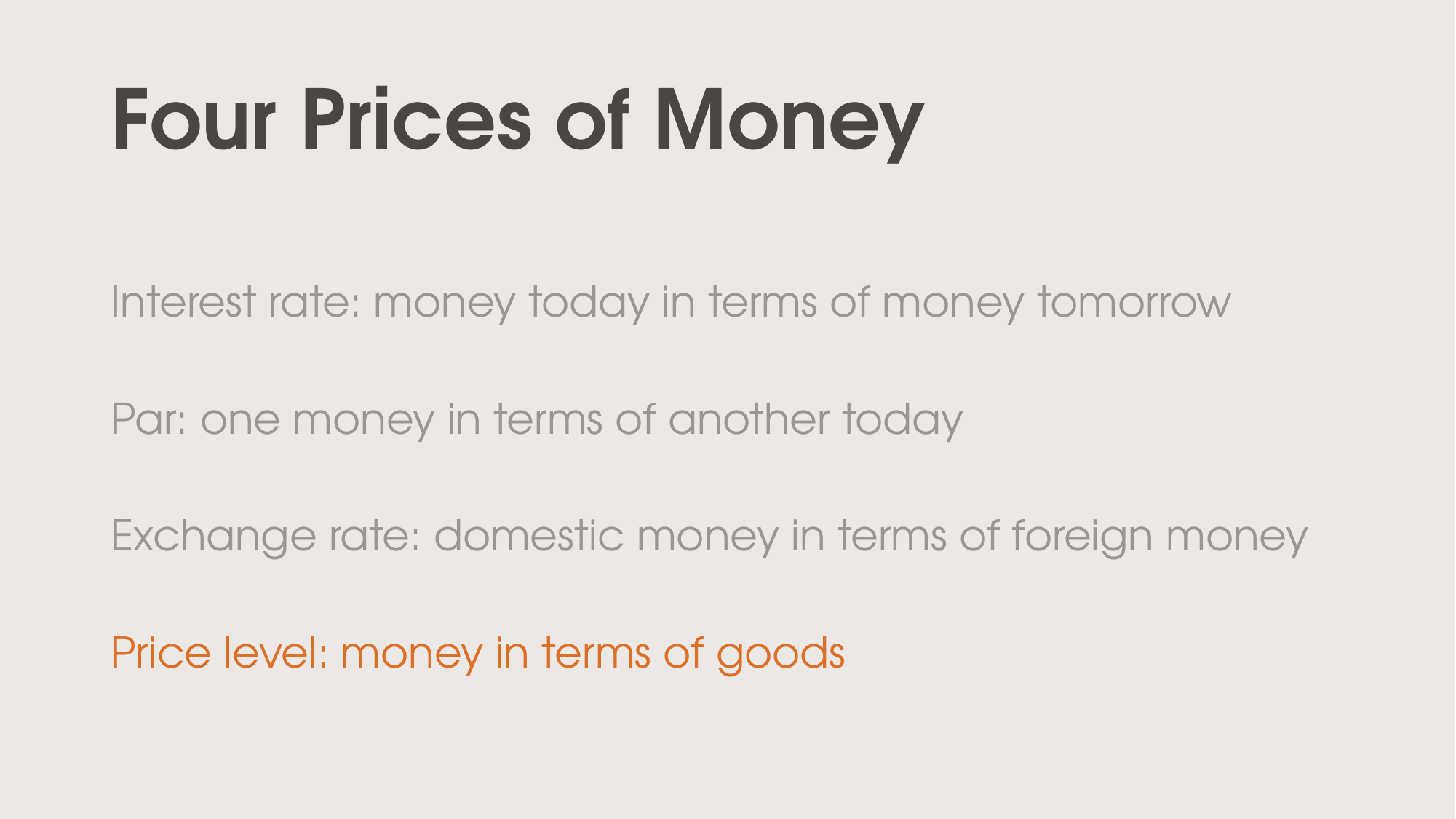

# Four Prices of Money
Interest rate: money today in terms of money tomorrow
Par: one money in terms of another today
Exchange rate: domestic money in terms of foreign money
Price level: money in terms of goods